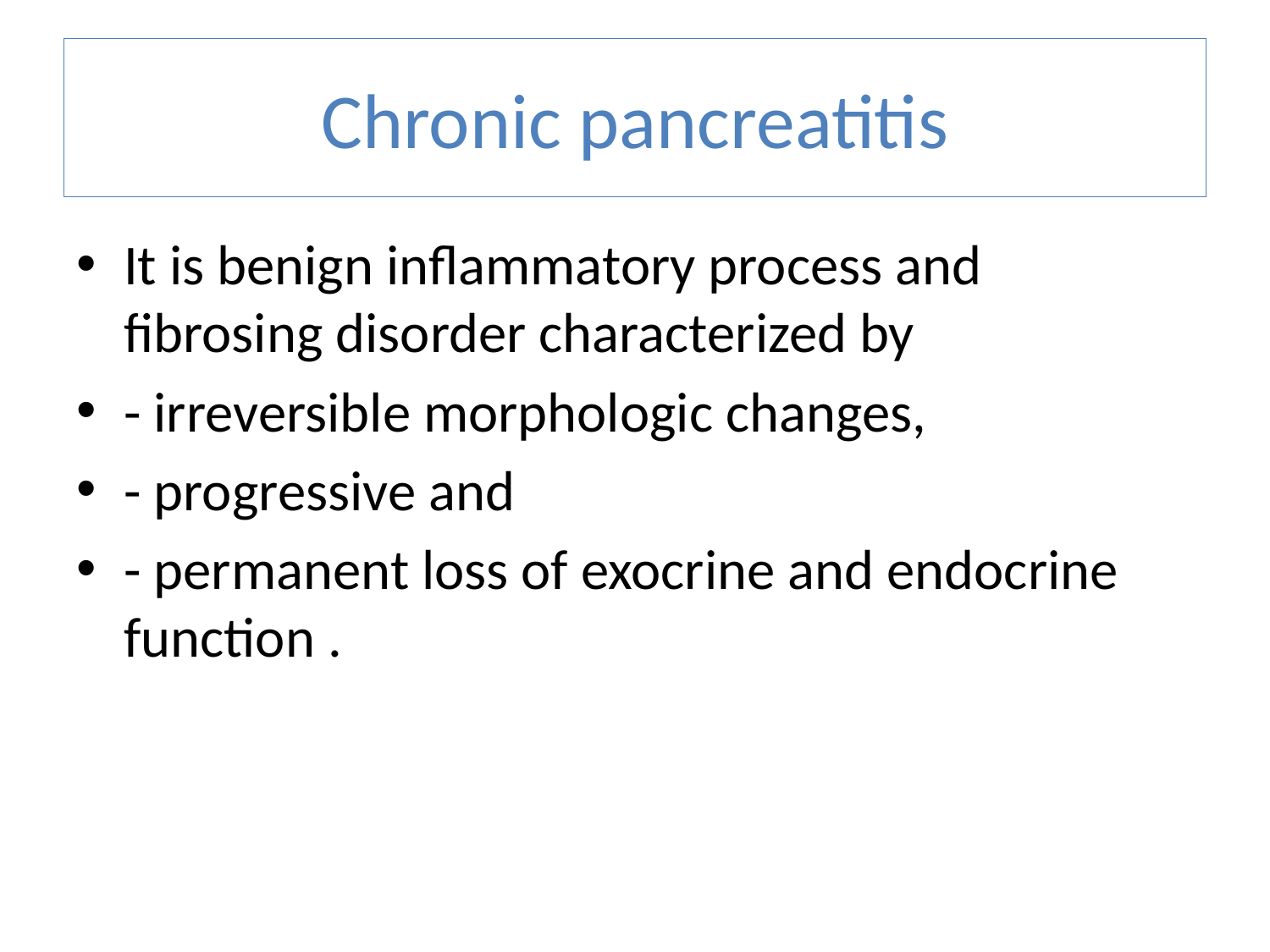

# Chronic pancreatitis
It is benign inflammatory process and fibrosing disorder characterized by
- irreversible morphologic changes,
- progressive and
- permanent loss of exocrine and endocrine function .